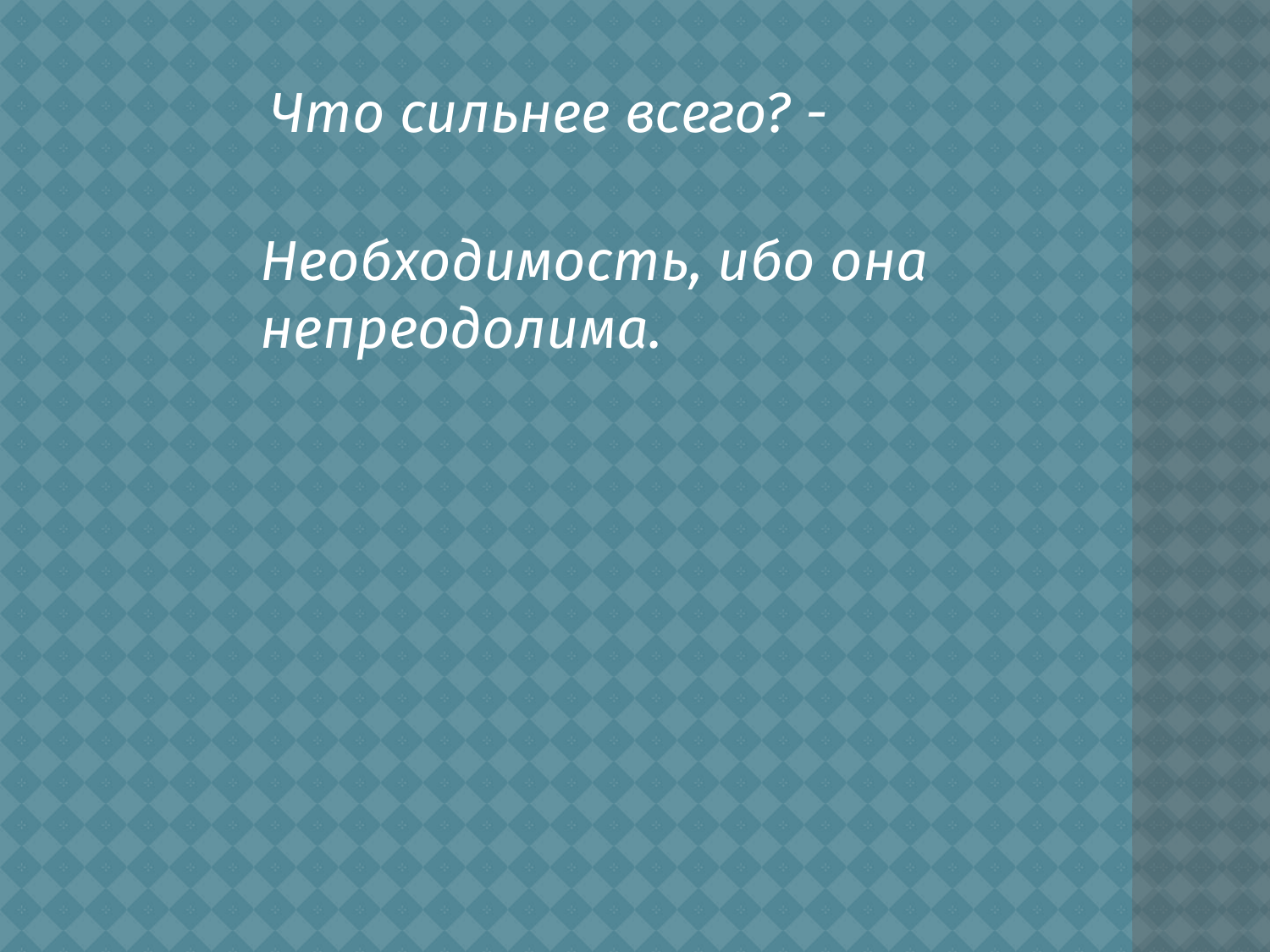

Что сильнее всего? -
Необходимость, ибо она непреодолима.